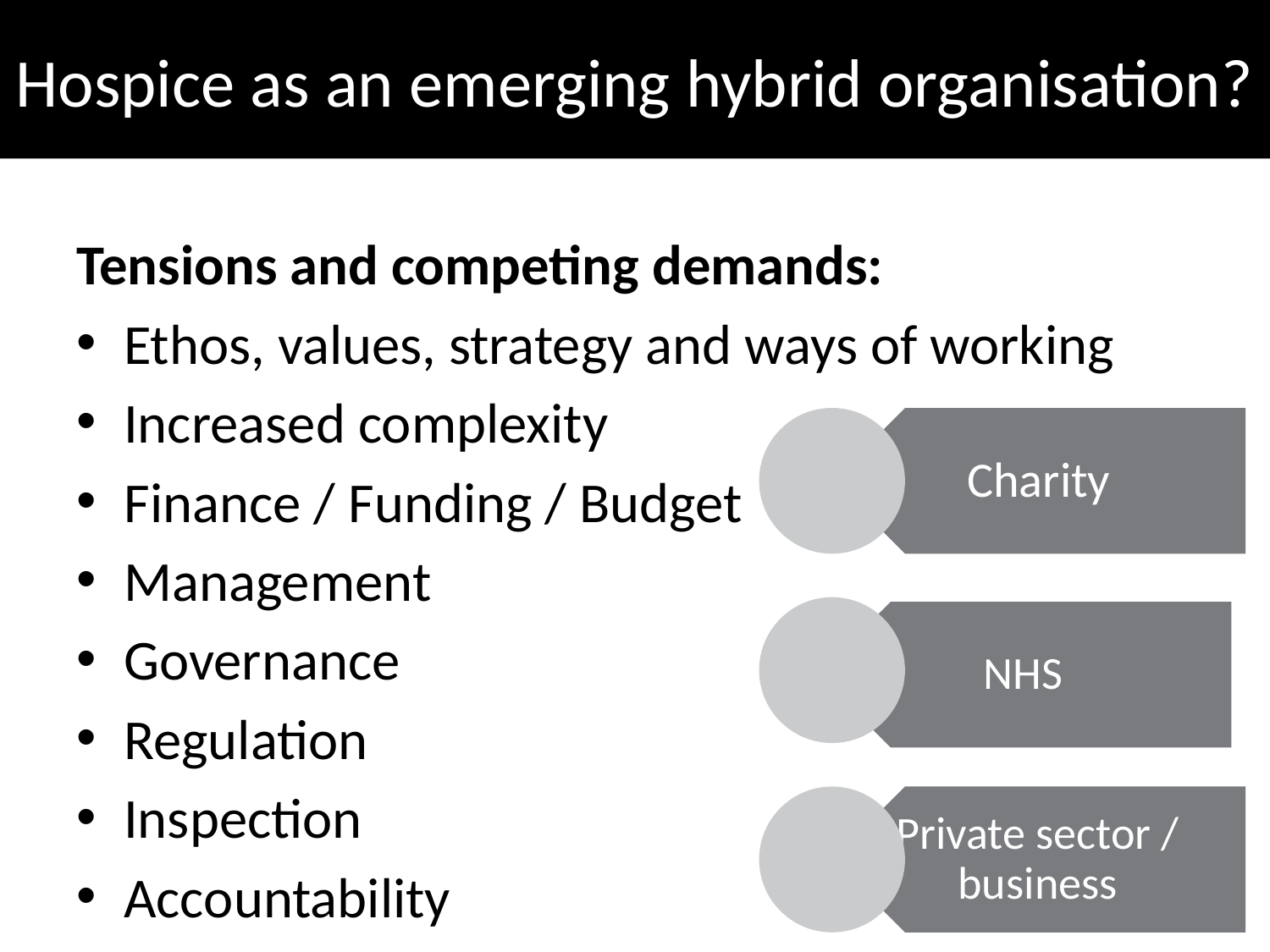

# Hospice as an emerging hybrid organisation?
Tensions and competing demands:
Ethos, values, strategy and ways of working
Increased complexity
Finance / Funding / Budget
Management
Governance
Regulation
Inspection
Accountability

Charity
NHS
Private sector / business